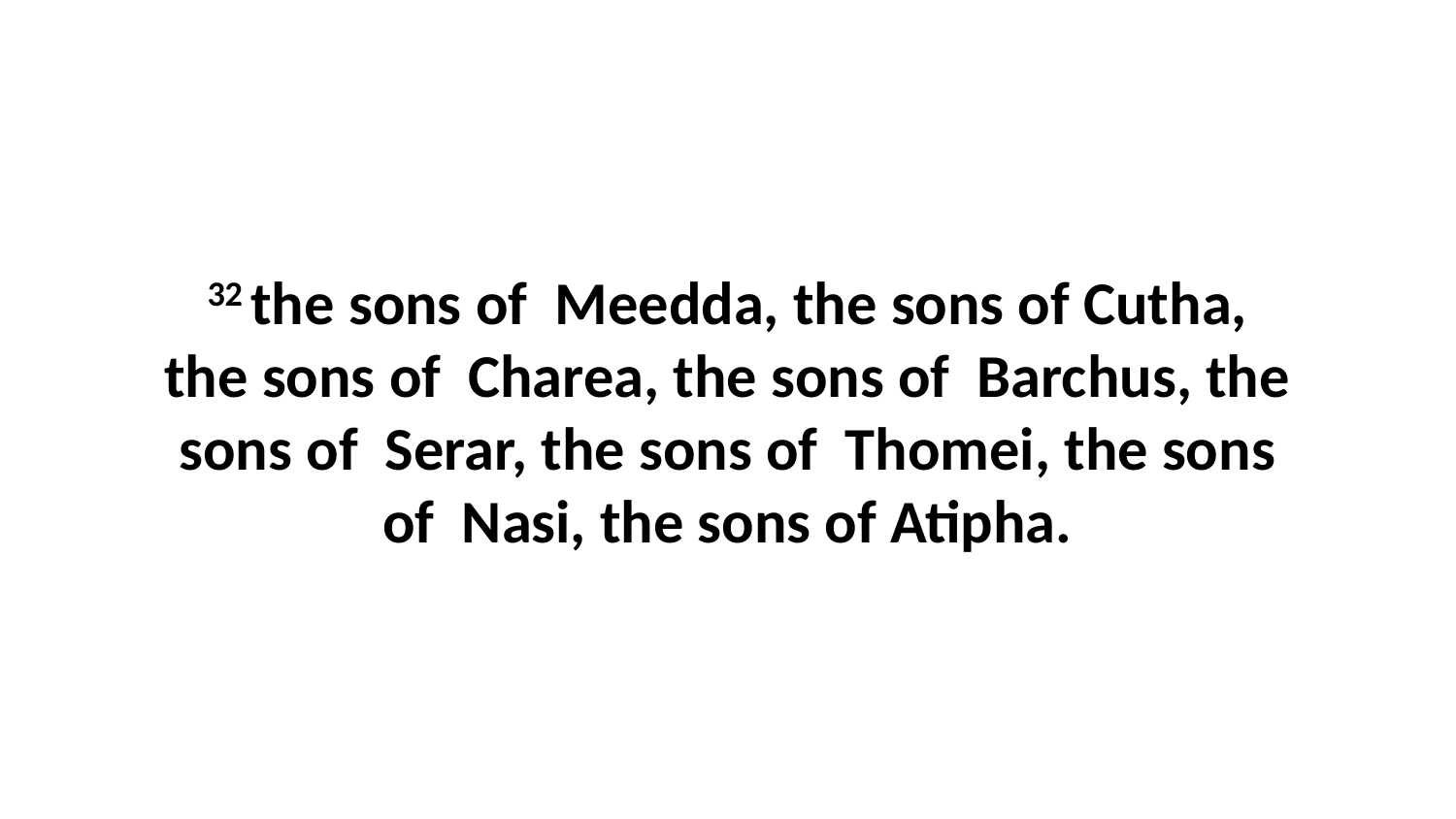

32 the sons of  Meedda, the sons of Cutha, the sons of  Charea, the sons of  Barchus, the sons of  Serar, the sons of  Thomei, the sons of  Nasi, the sons of Atipha.